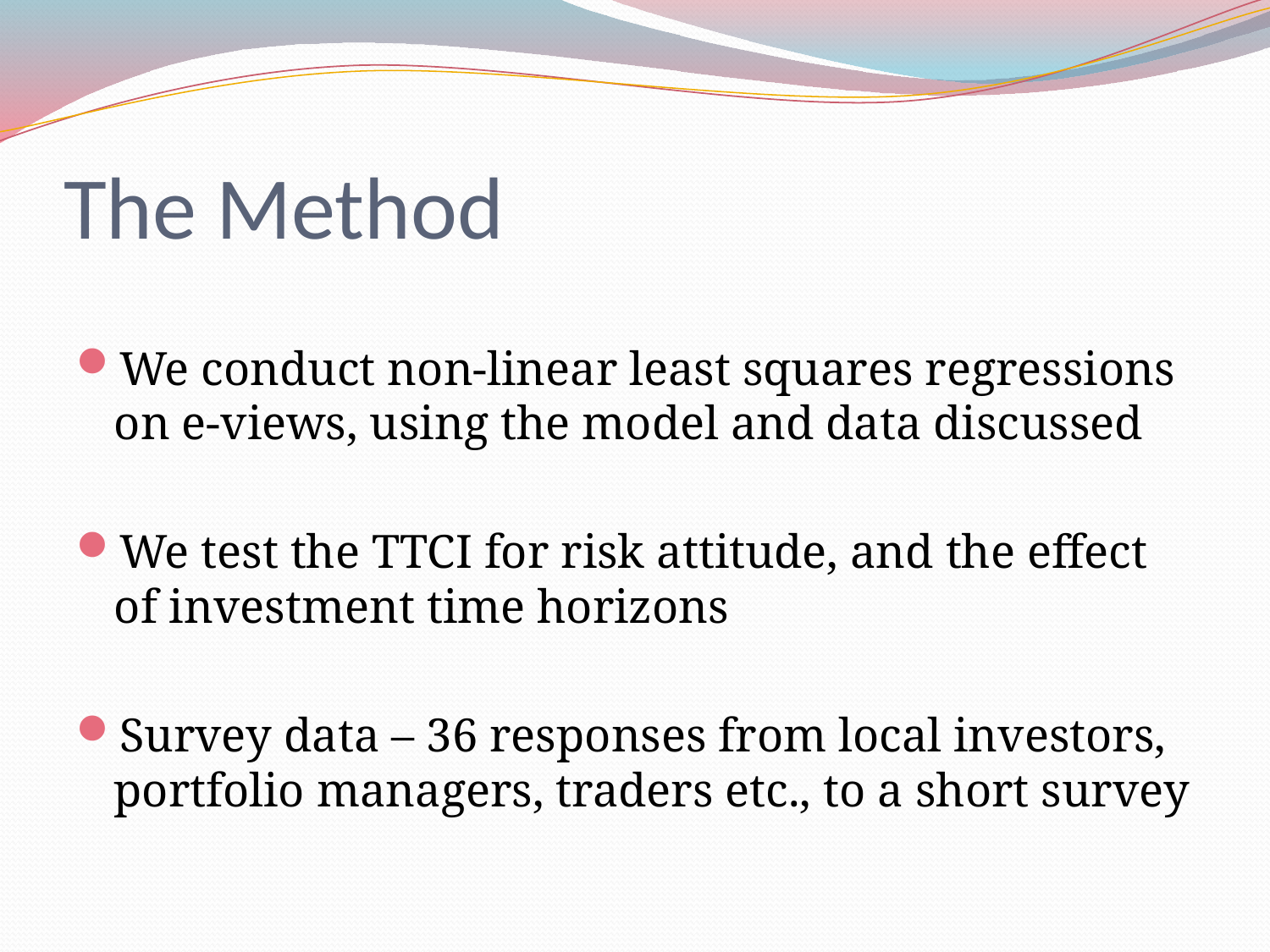

# The Method

We conduct non-linear least squares regressions on e-views, using the model and data discussed

We test the TTCI for risk attitude, and the effect of investment time horizons

Survey data – 36 responses from local investors, portfolio managers, traders etc., to a short survey